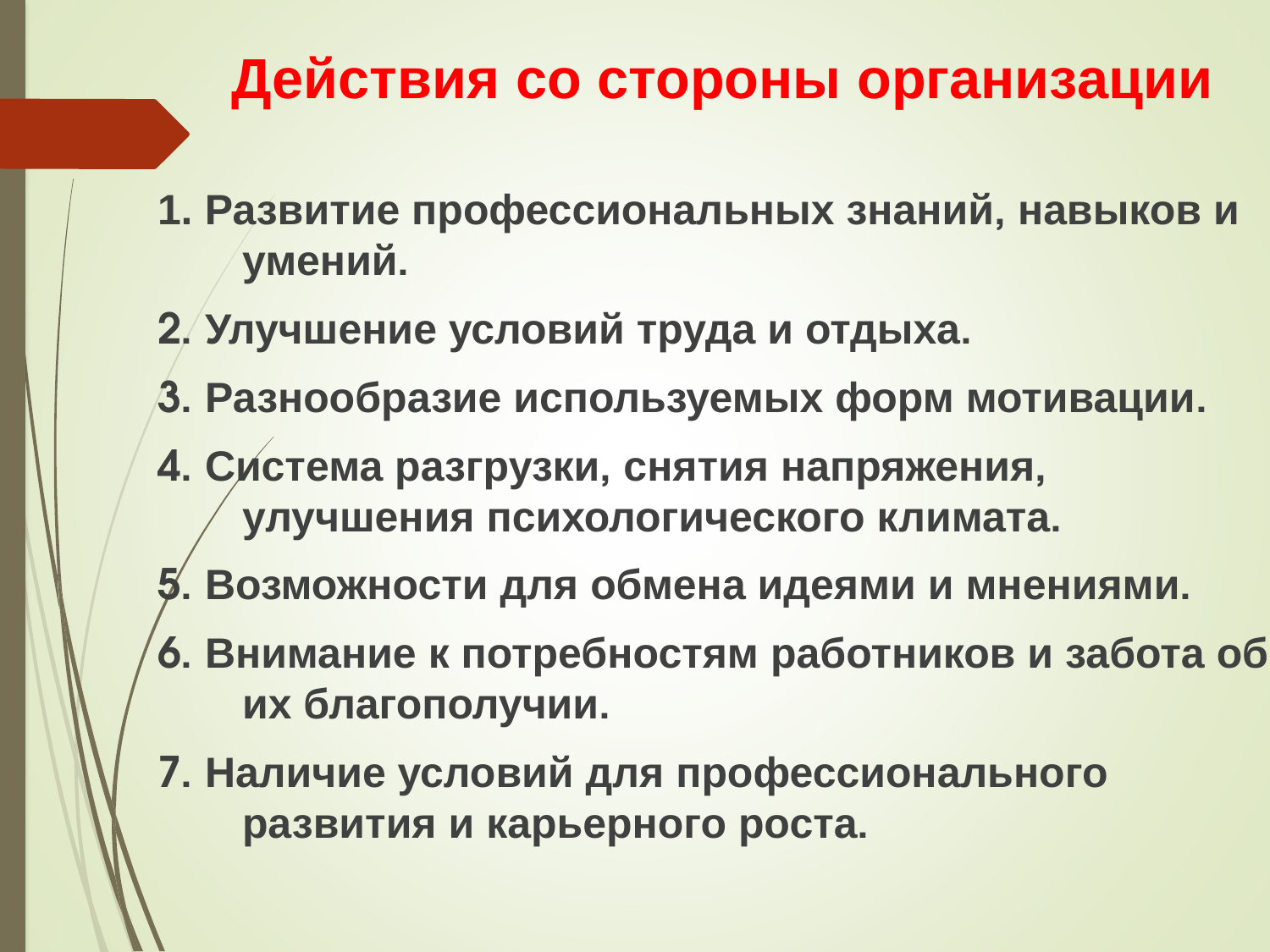

Действия со стороны организации
1. Развитие профессиональных знаний, навыков и умений.
2. Улучшение условий труда и отдыха.
3. Разнообразие используемых форм мотивации.
4. Система разгрузки, снятия напряжения, улучшения психологического климата.
5. Возможности для обмена идеями и мнениями.
6. Внимание к потребностям работников и забота об их благополучии.
7. Наличие условий для профессионального развития и карьерного роста.